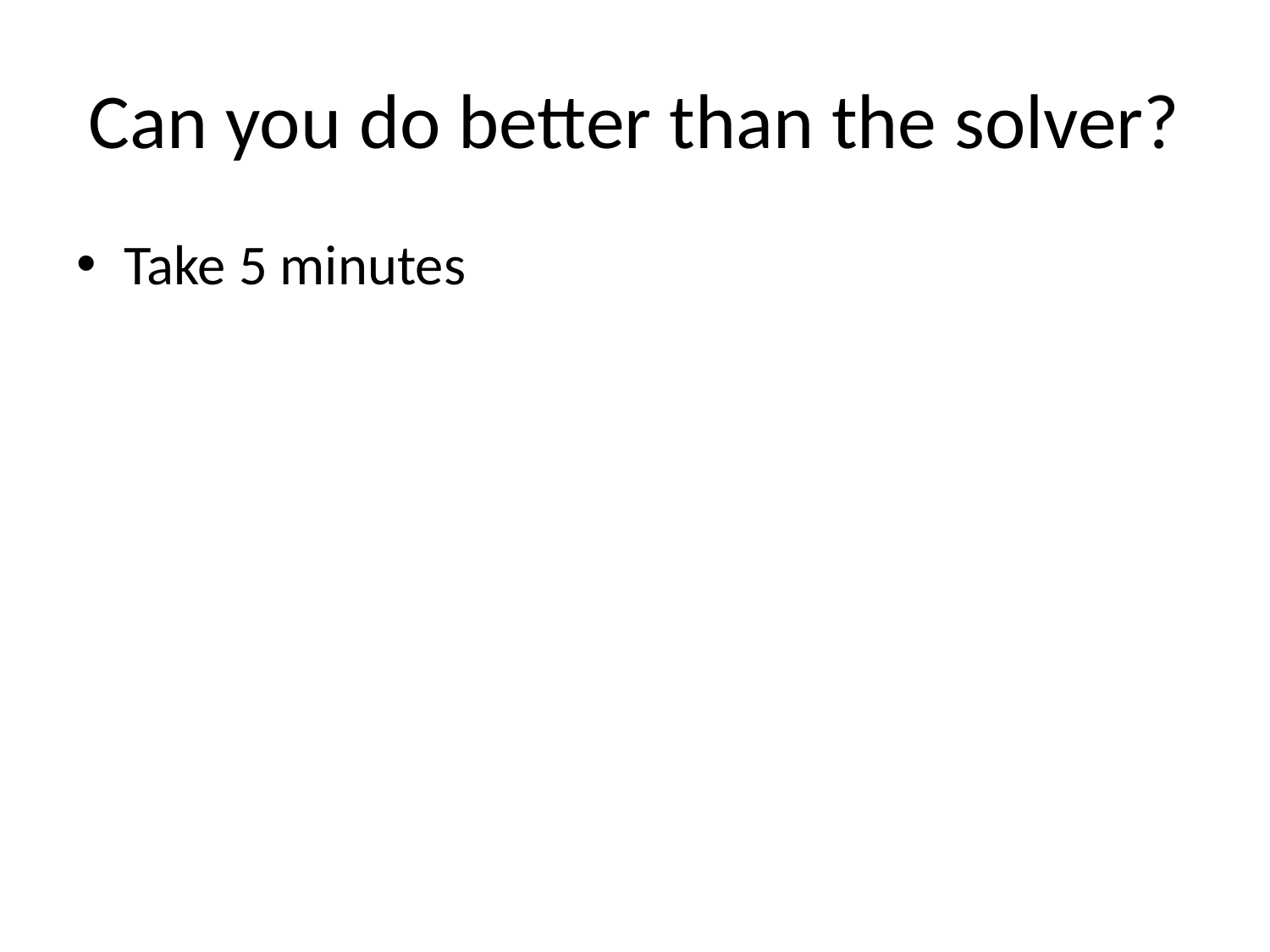

# Can you do better than the solver?
Take 5 minutes